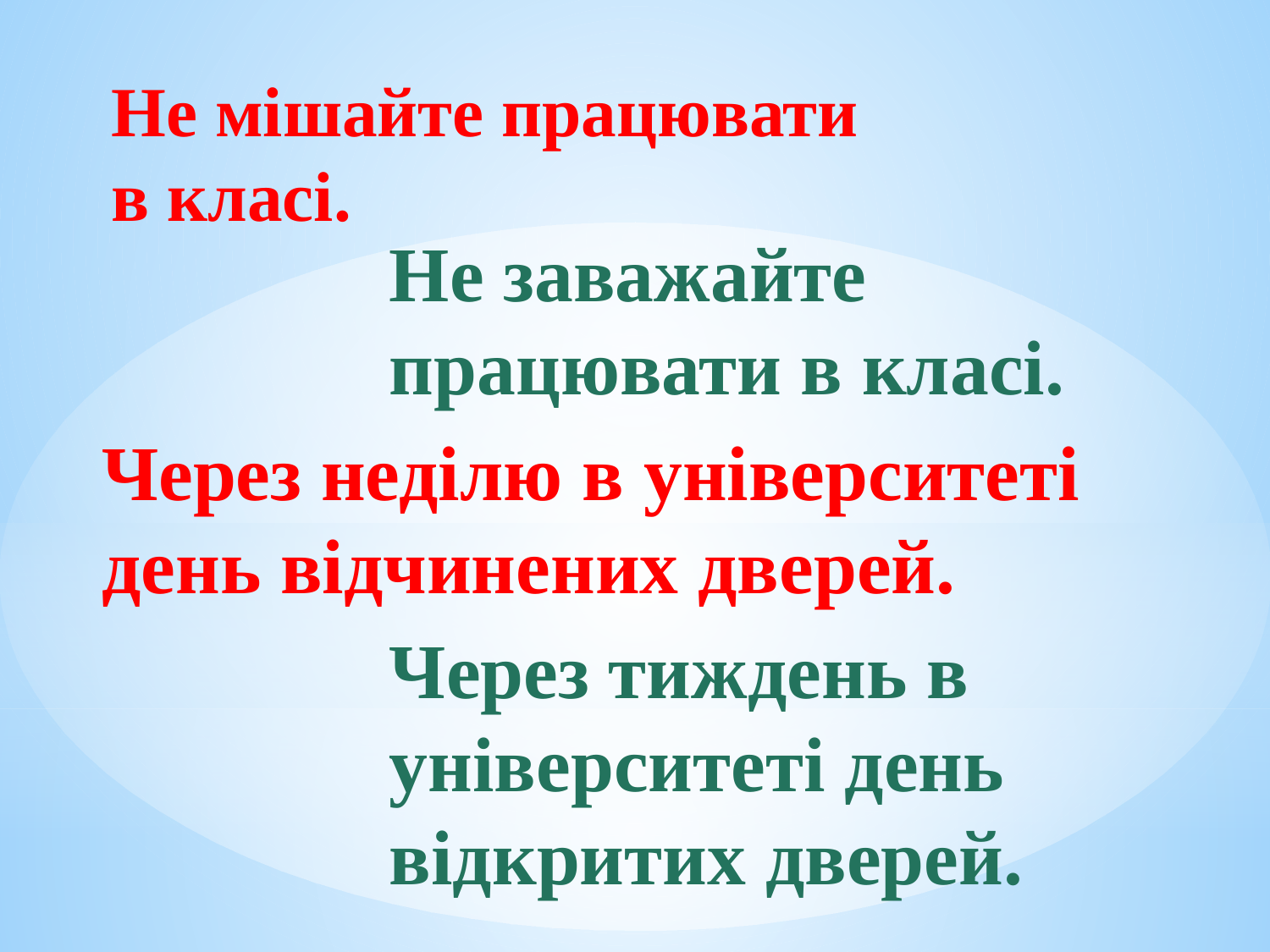

Не мішайте працювати в класі.
Не заважайте працювати в класі.
Через неділю в університеті день відчинених дверей.
Через тиждень в університеті день відкритих дверей.